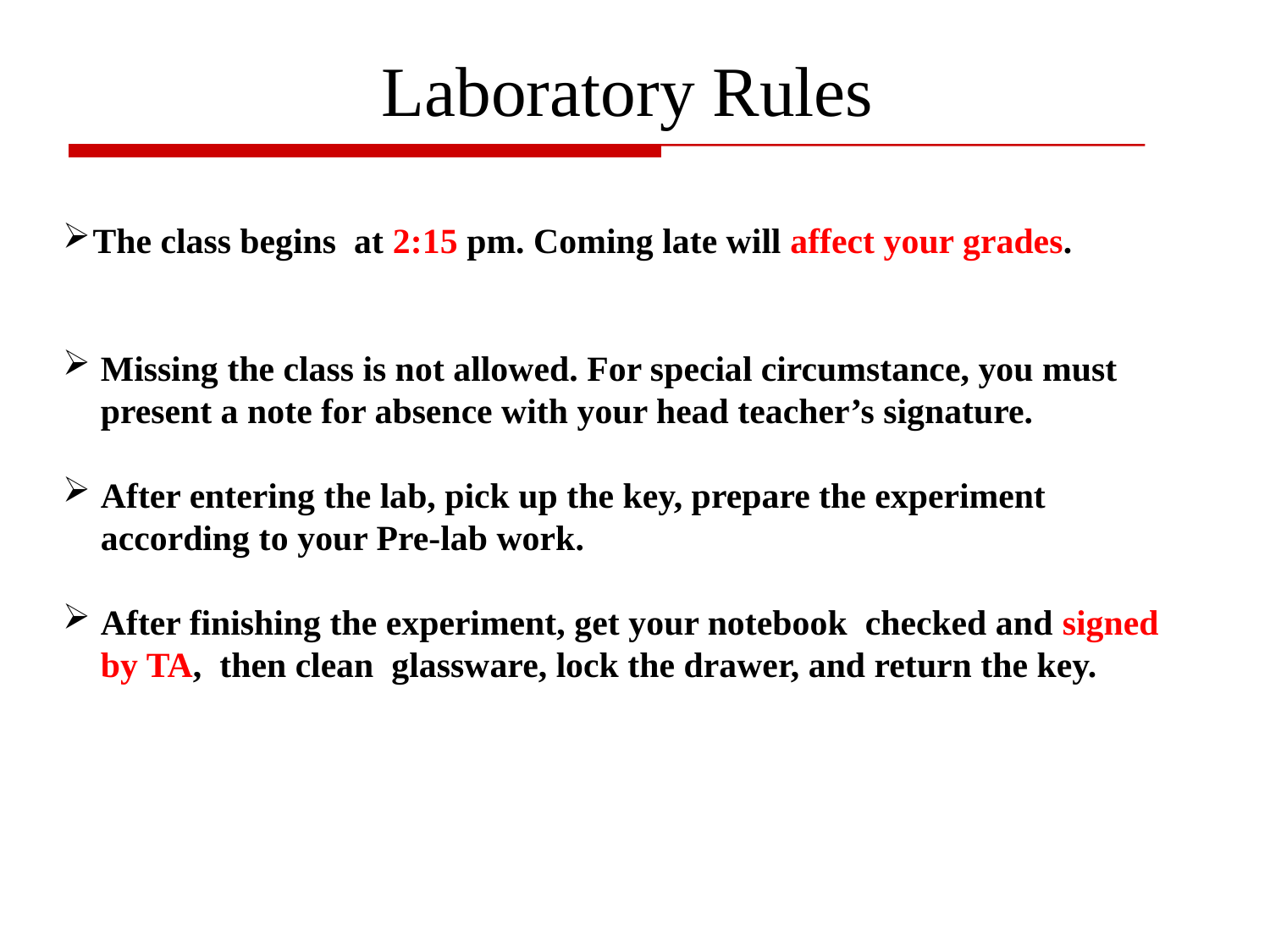

Laboratory Rules

The class begins  at 2:15 pm. Coming late will affect your grades.

Missing the class is not allowed. For special circumstance, you must present a note for absence with your head teacher’s signature.

After entering the lab, pick up the key, prepare the experiment according to your Pre-lab work.

After finishing the experiment, get your notebook  checked and signed by TA,  then clean  glassware, lock the drawer, and return the key.